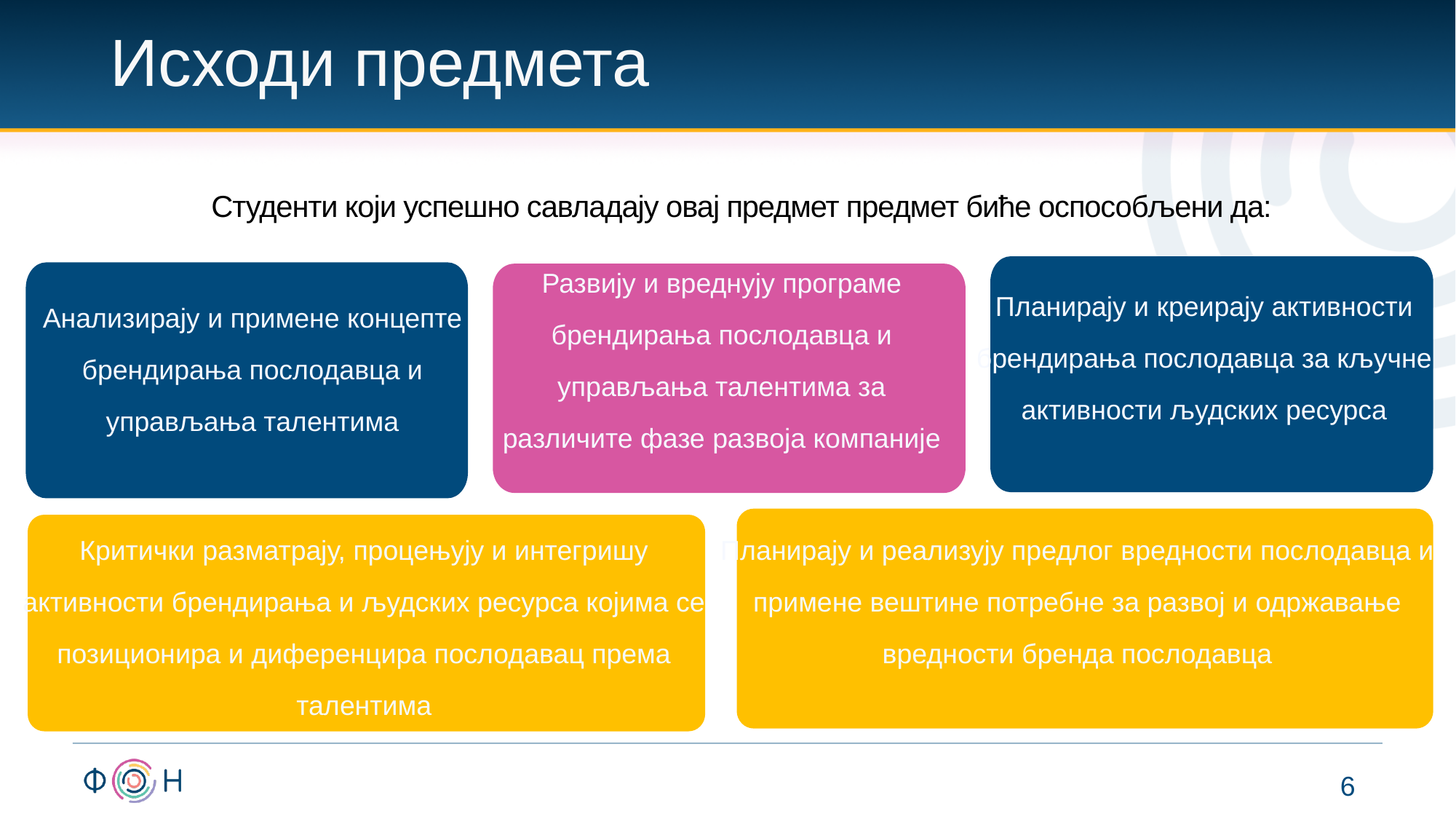

# Исходи предмета
Студенти који успешно савладају овај предмет предмет биће оспособљени да:

Развију и вреднују програме брендирања послодавца и управљања талентима за различите фазе развоја компаније

Планирају и креирају активности брендирања послодавца за кључне активности људских ресурса
Анализирају и примене концепте брендирања послодавца и управљања талентима

Критички разматрају, процењују и интегришу активности брендирања и људских ресурса којима се позиционира и диференцира послодавац према талентима
Планирају и реализују предлог вредности послодавца и примене вештине потребне за развој и одржавање вредности бренда послодавца

6